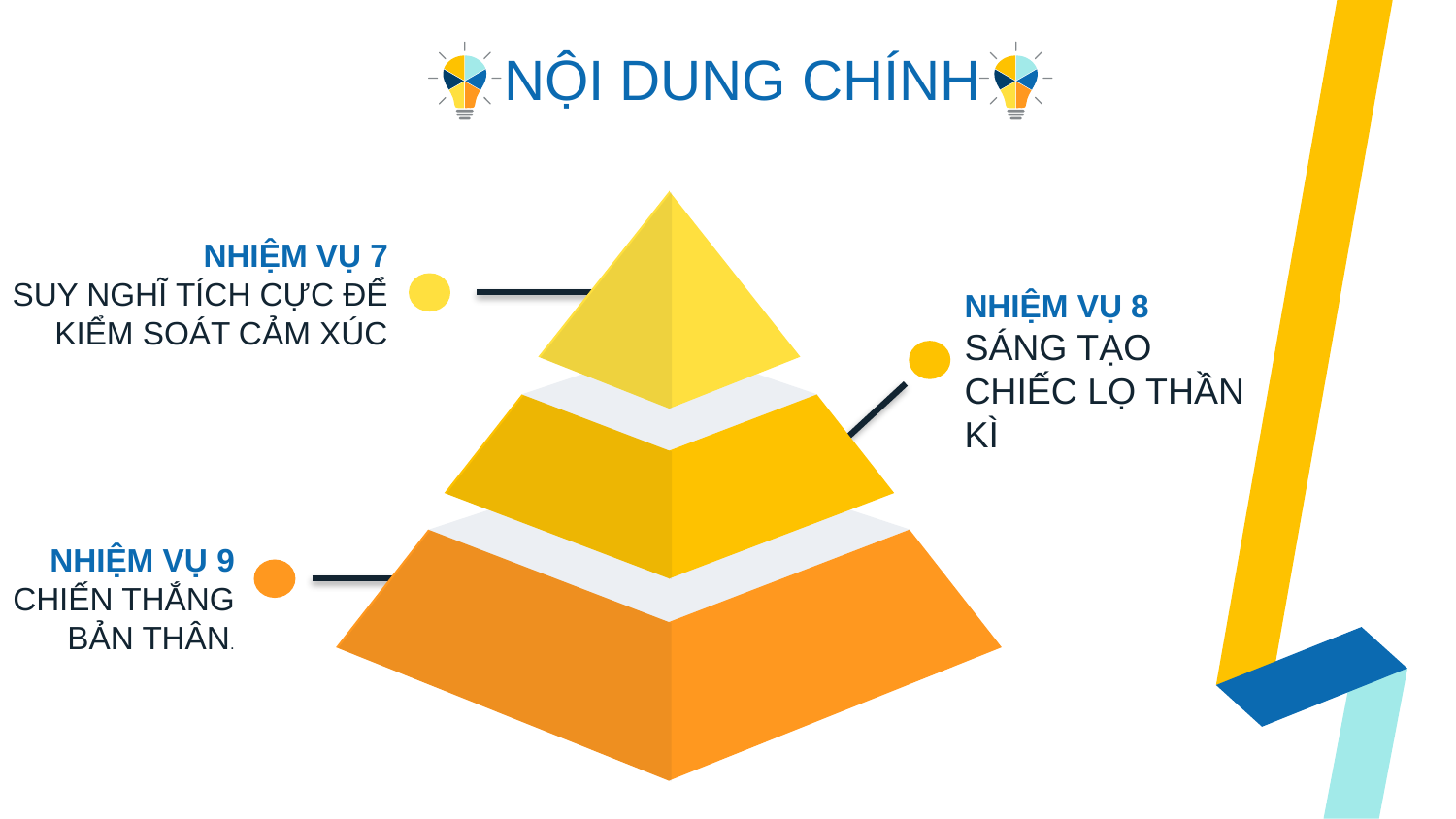

NỘI DUNG CHÍNH

NHIỆM VỤ 7
SUY NGHĨ TÍCH CỰC ĐỂ KIỂM SOÁT CẢM XÚC
NHIỆM VỤ 8
SÁNG TẠO CHIẾC LỌ THẦN KÌ

NHIỆM VỤ 9
CHIẾN THẮNG BẢN THÂN.

3